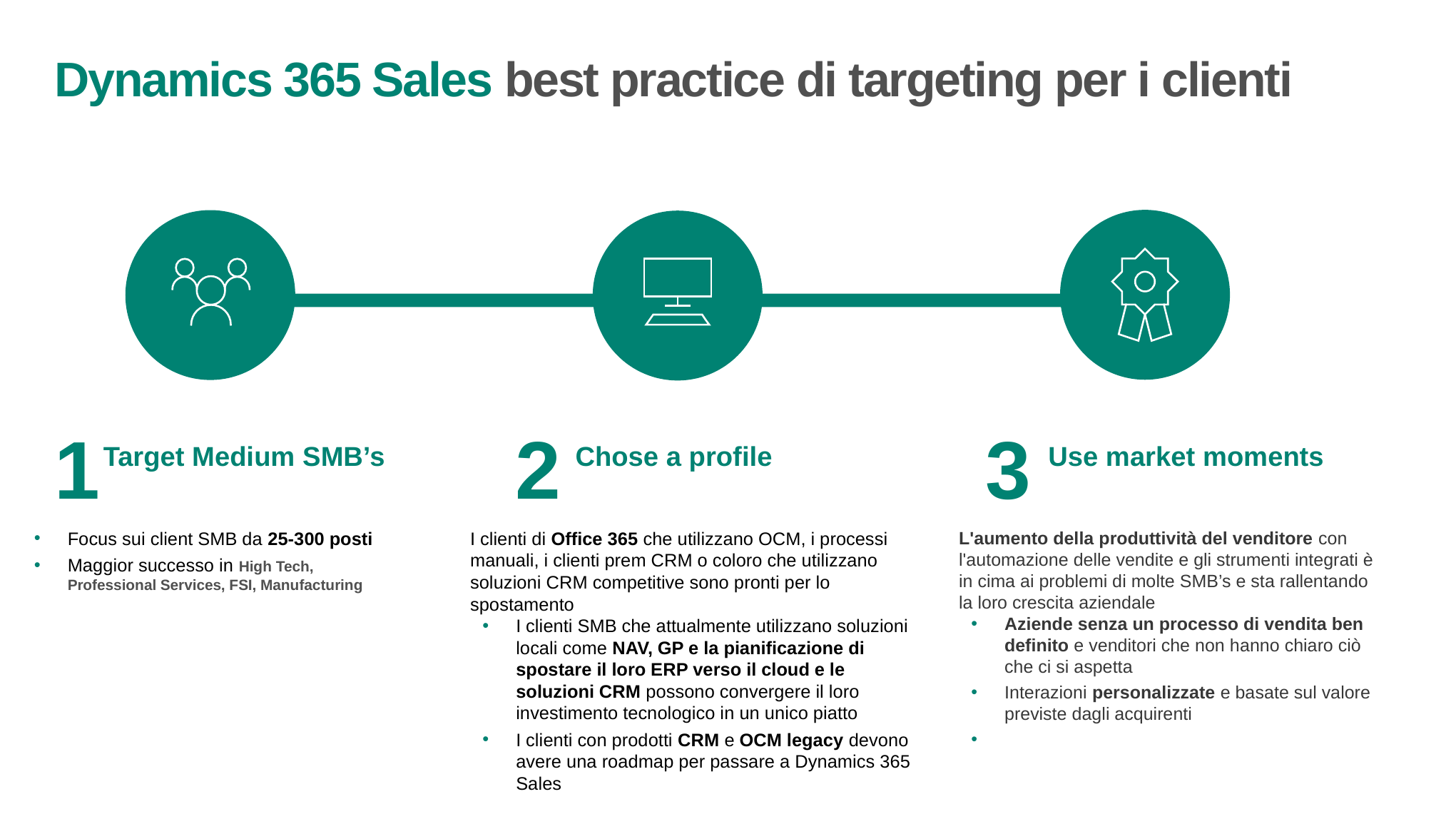

# Dynamics 365 Sales best practice di targeting per i clienti

1
2
3
Target Medium SMB’s
Chose a profile
Use market moments
Focus sui client SMB da 25-300 posti
Maggior successo in High Tech, Professional Services, FSI, Manufacturing
I clienti di Office 365 che utilizzano OCM, i processi manuali, i clienti prem CRM o coloro che utilizzano soluzioni CRM competitive sono pronti per lo spostamento
I clienti SMB che attualmente utilizzano soluzioni locali come NAV, GP e la pianificazione di spostare il loro ERP verso il cloud e le soluzioni CRM possono convergere il loro investimento tecnologico in un unico piatto
I clienti con prodotti CRM e OCM legacy devono avere una roadmap per passare a Dynamics 365 Sales
L'aumento della produttività del venditore con l'automazione delle vendite e gli strumenti integrati è in cima ai problemi di molte SMB’s e sta rallentando la loro crescita aziendale
Aziende senza un processo di vendita ben definito e venditori che non hanno chiaro ciò che ci si aspetta
Interazioni personalizzate e basate sul valore previste dagli acquirenti